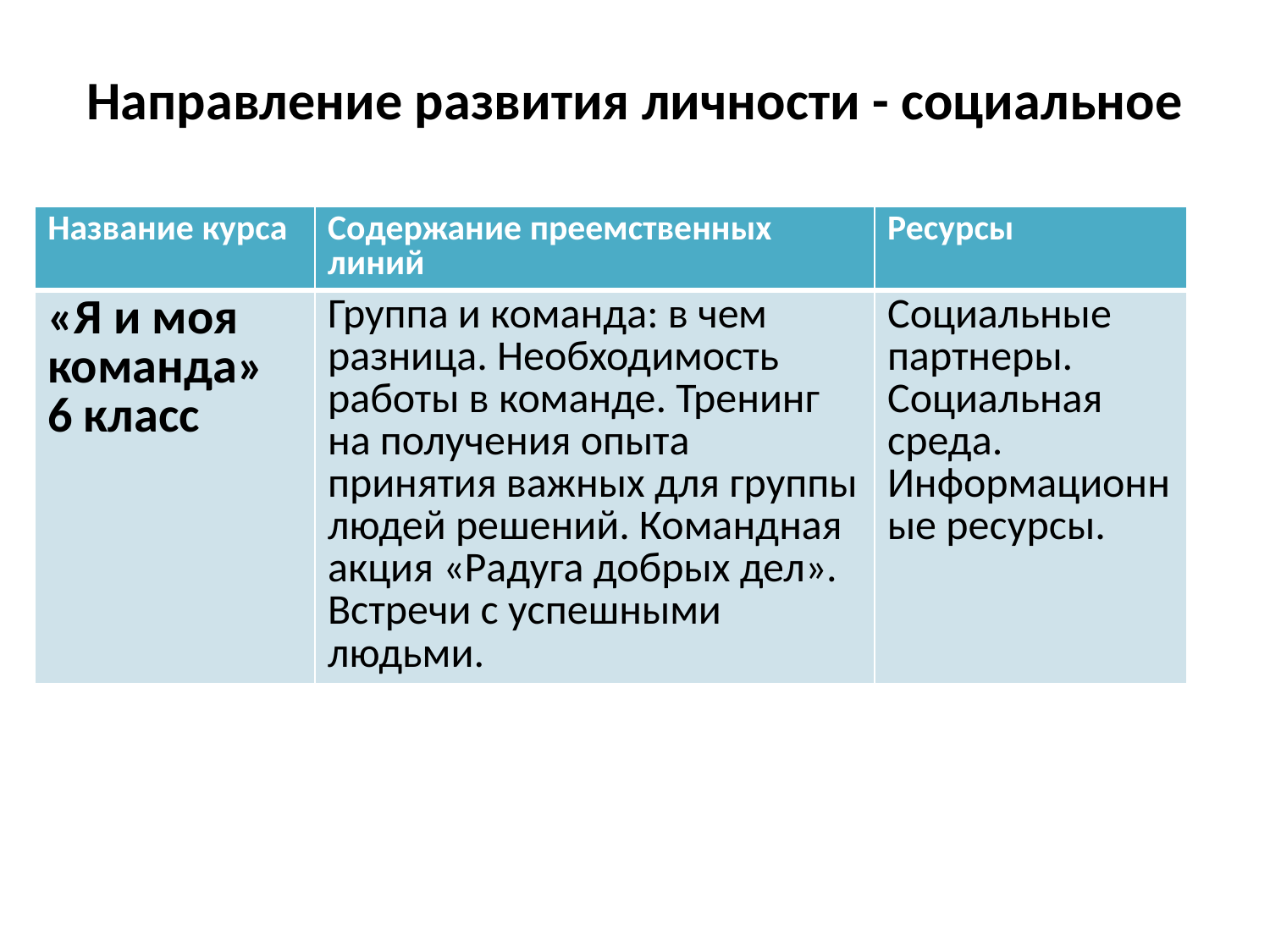

# Направление развития личности - социальное
| Название курса | Содержание преемственных линий | Ресурсы |
| --- | --- | --- |
| «Я и моя команда» 6 класс | Группа и команда: в чем разница. Необходимость работы в команде. Тренинг на получения опыта принятия важных для группы людей решений. Командная акция «Радуга добрых дел». Встречи с успешными людьми. | Социальные партнеры. Социальная среда. Информационные ресурсы. |